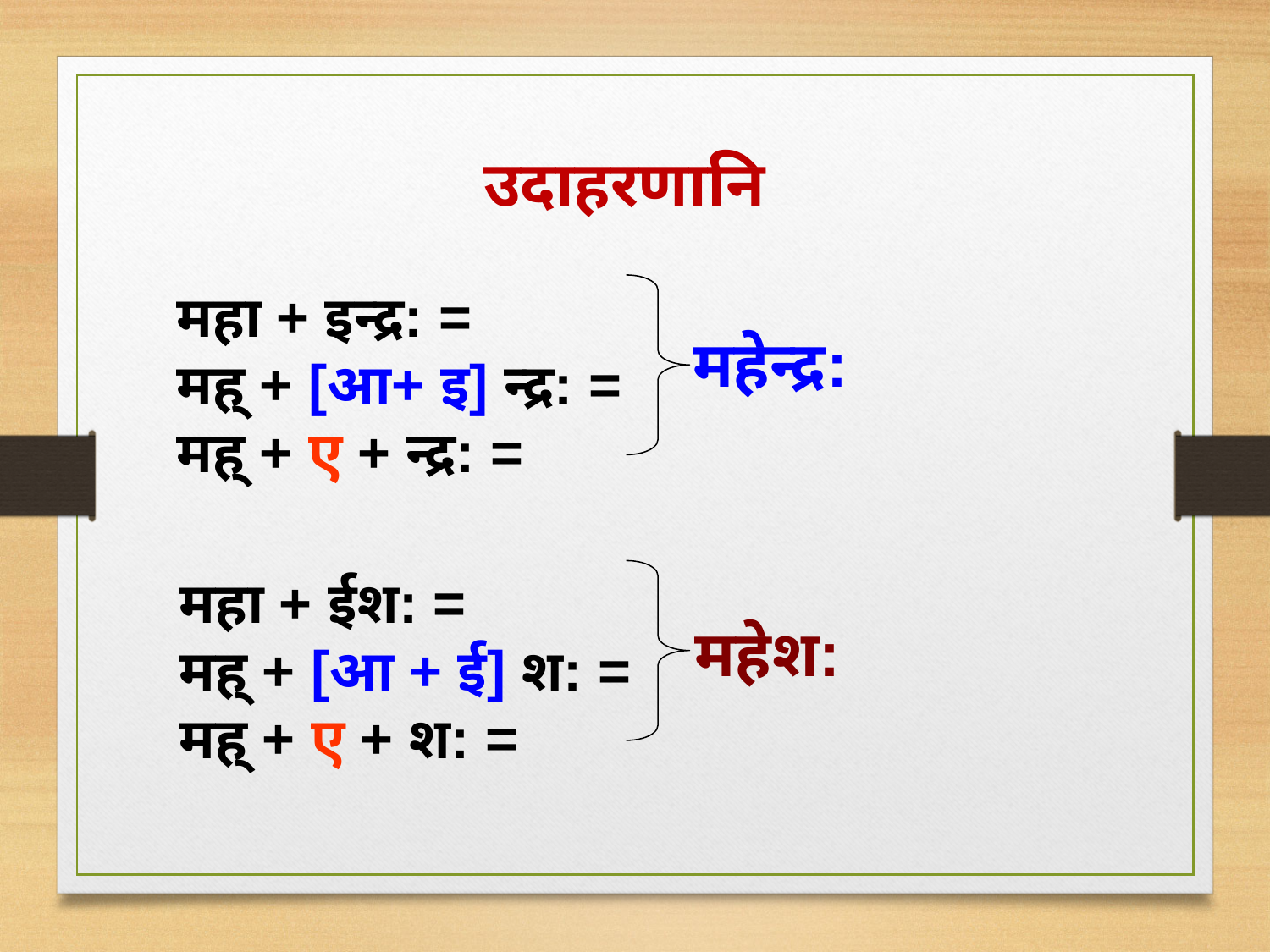

उदाहरणानि
महा + इन्द्र: =
मह् + [आ+ इ] न्द्र: =
मह् + ए + न्द्र: =

महेन्द्र:
महा + ईश: =
मह् + [आ + ई] श: =
मह् + ए + श: =

महेश: